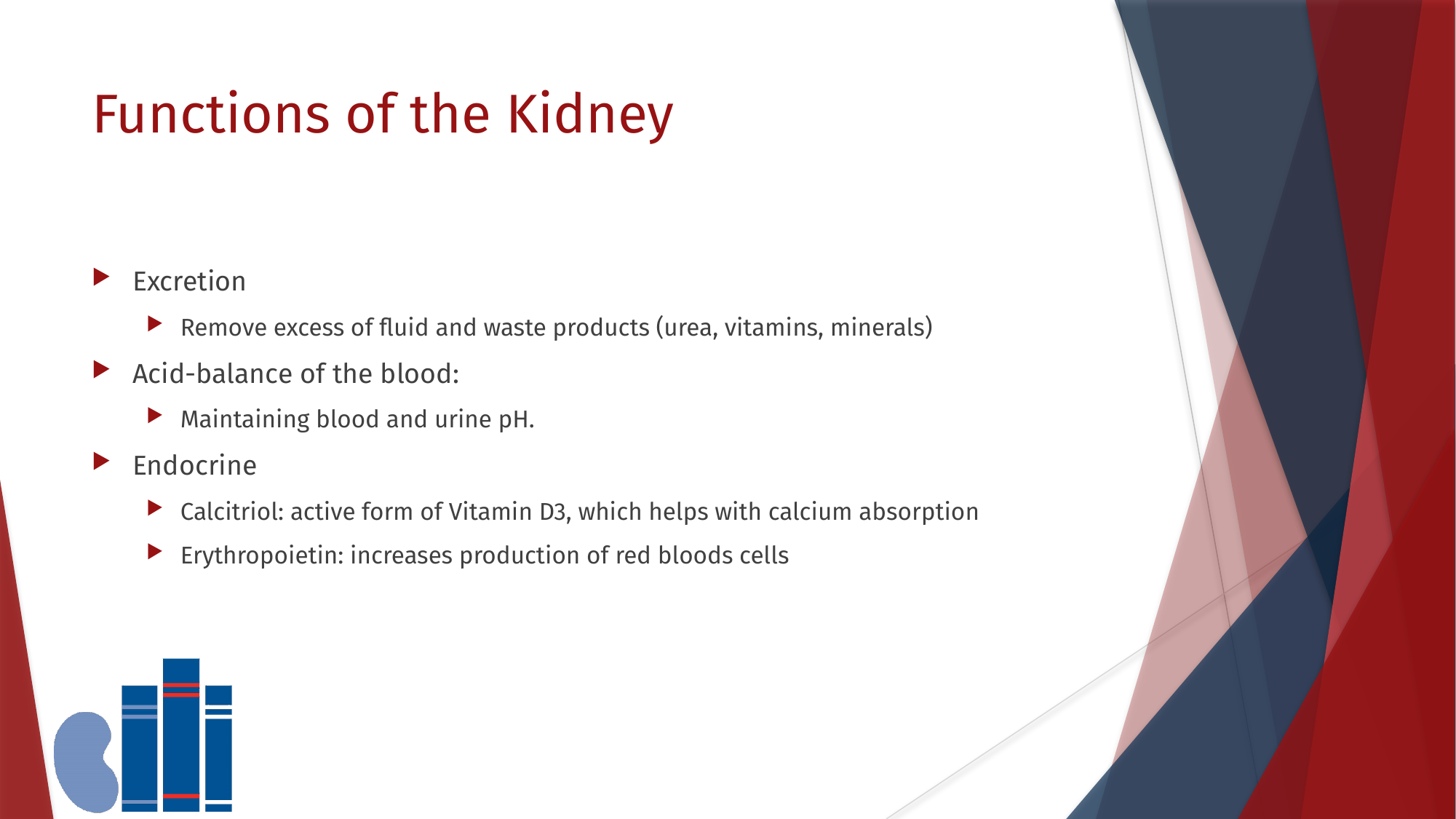

# Functions of the Kidney
Excretion
Remove excess of fluid and waste products (urea, vitamins, minerals)
Acid-balance of the blood:
Maintaining blood and urine pH.
Endocrine
Calcitriol: active form of Vitamin D3, which helps with calcium absorption
Erythropoietin: increases production of red bloods cells